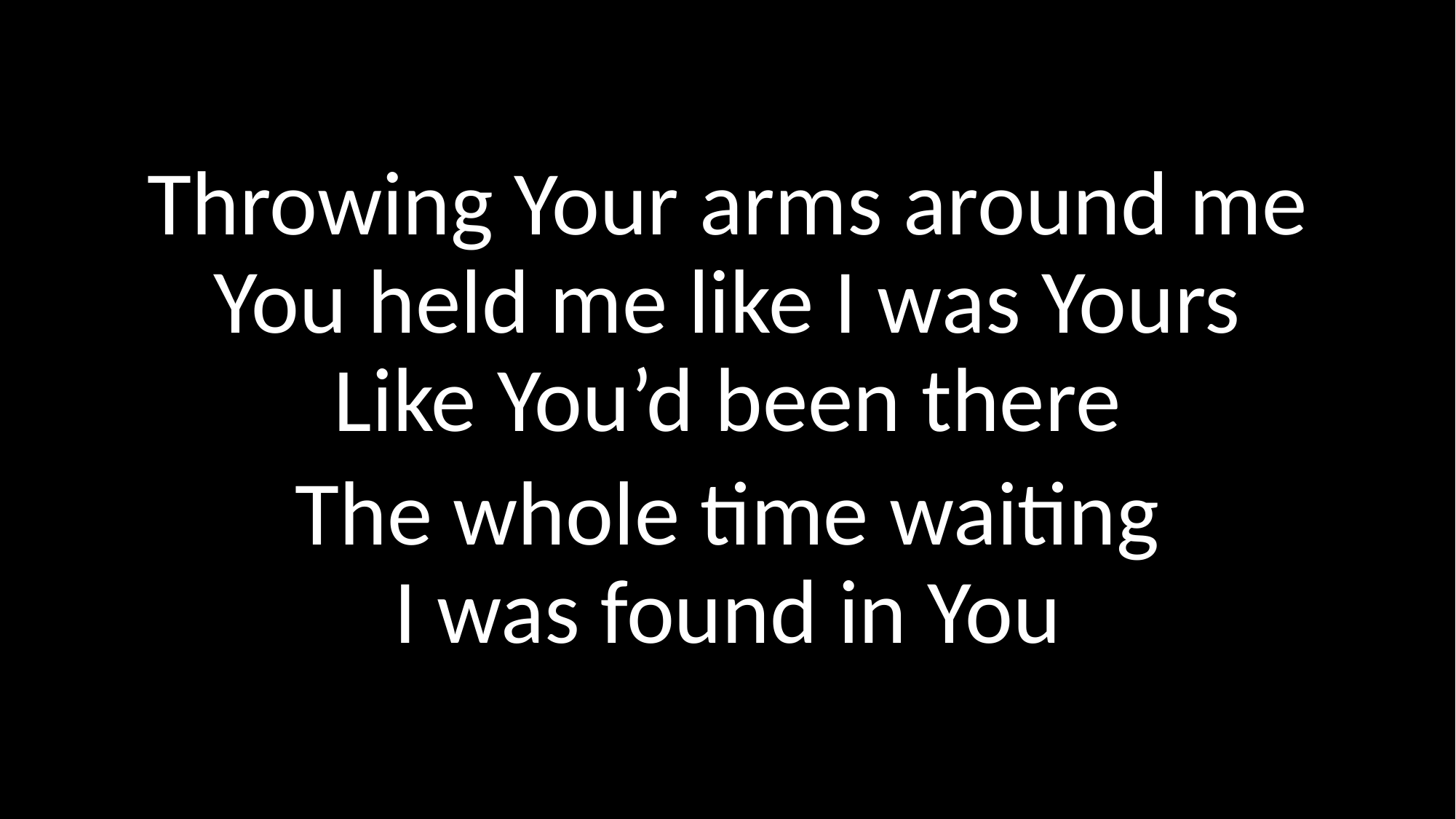

Throwing Your arms around me
You held me like I was Yours
Like You’d been there
The whole time waiting
I was found in You